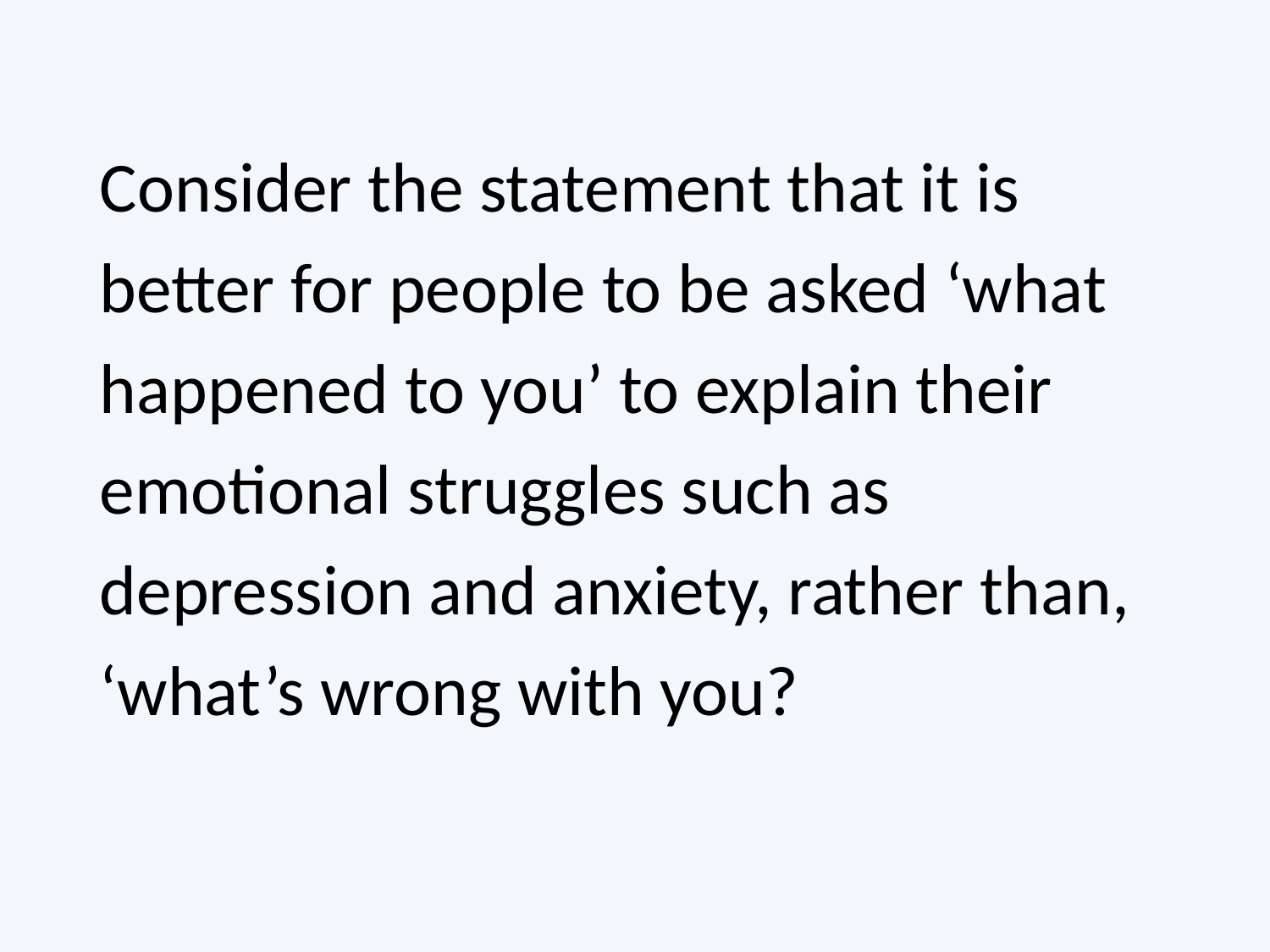

Consider the statement that it is better for people to be asked ‘what happened to you’ to explain their emotional struggles such as depression and anxiety, rather than, ‘what’s wrong with you?